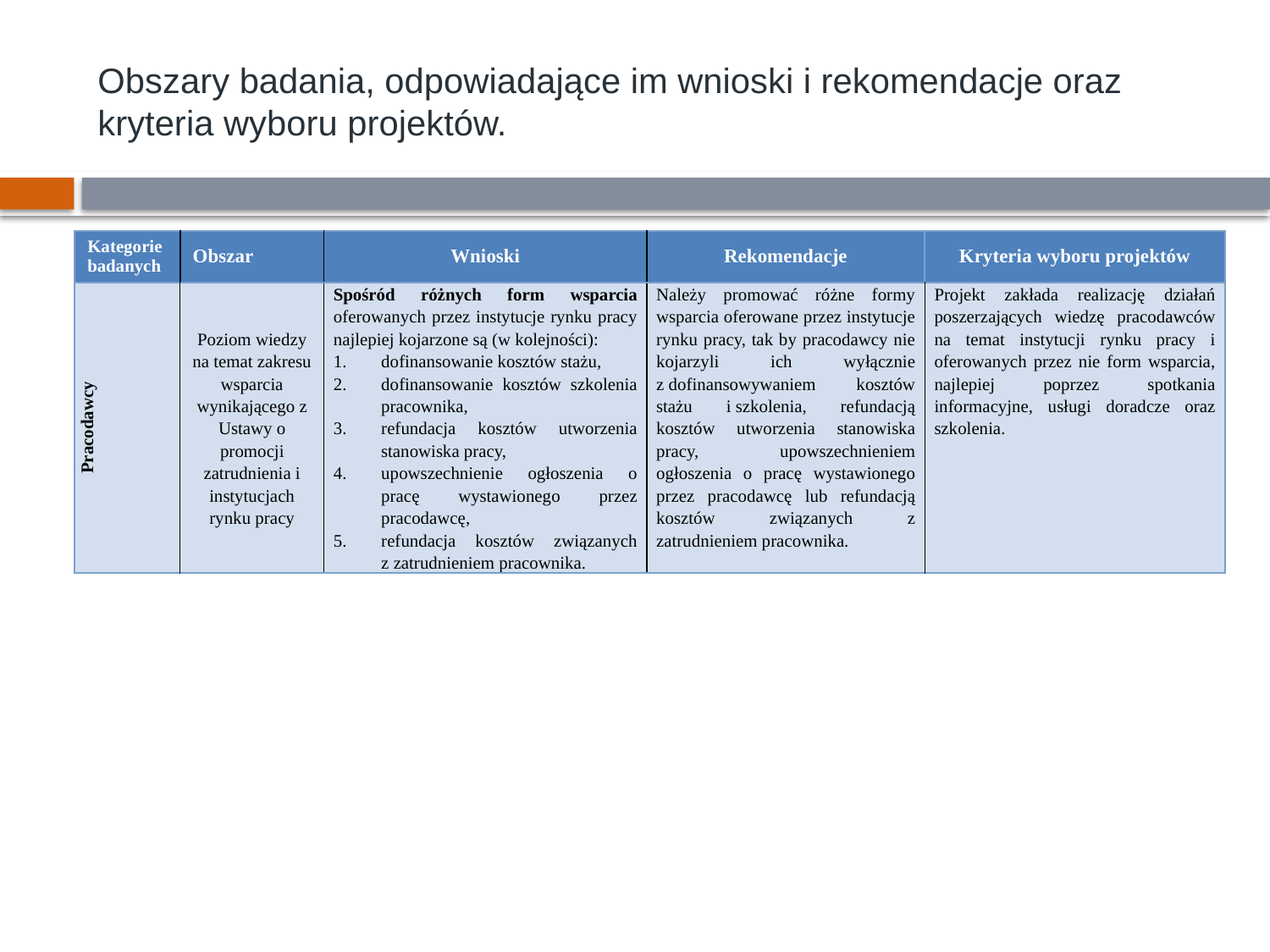

Obszary badania, odpowiadające im wnioski i rekomendacje oraz kryteria wyboru projektów.
| Kategorie badanych | Obszar | Wnioski | Rekomendacje | Kryteria wyboru projektów |
| --- | --- | --- | --- | --- |
| Pracodawcy | Poziom wiedzy na temat zakresu wsparcia wynikającego z Ustawy o promocji zatrudnienia i instytucjach rynku pracy | Spośród różnych form wsparcia oferowanych przez instytucje rynku pracy najlepiej kojarzone są (w kolejności): dofinansowanie kosztów stażu, dofinansowanie kosztów szkolenia pracownika, refundacja kosztów utworzenia stanowiska pracy, upowszechnienie ogłoszenia o pracę wystawionego przez pracodawcę, refundacja kosztów związanych z zatrudnieniem pracownika. | Należy promować różne formy wsparcia oferowane przez instytucje rynku pracy, tak by pracodawcy nie kojarzyli ich wyłącznie z dofinansowywaniem kosztów stażu i szkolenia, refundacją kosztów utworzenia stanowiska pracy, upowszechnieniem ogłoszenia o pracę wystawionego przez pracodawcę lub refundacją kosztów związanych z zatrudnieniem pracownika. | Projekt zakłada realizację działań poszerzających wiedzę pracodawców na temat instytucji rynku pracy i oferowanych przez nie form wsparcia, najlepiej poprzez spotkania informacyjne, usługi doradcze oraz szkolenia. |